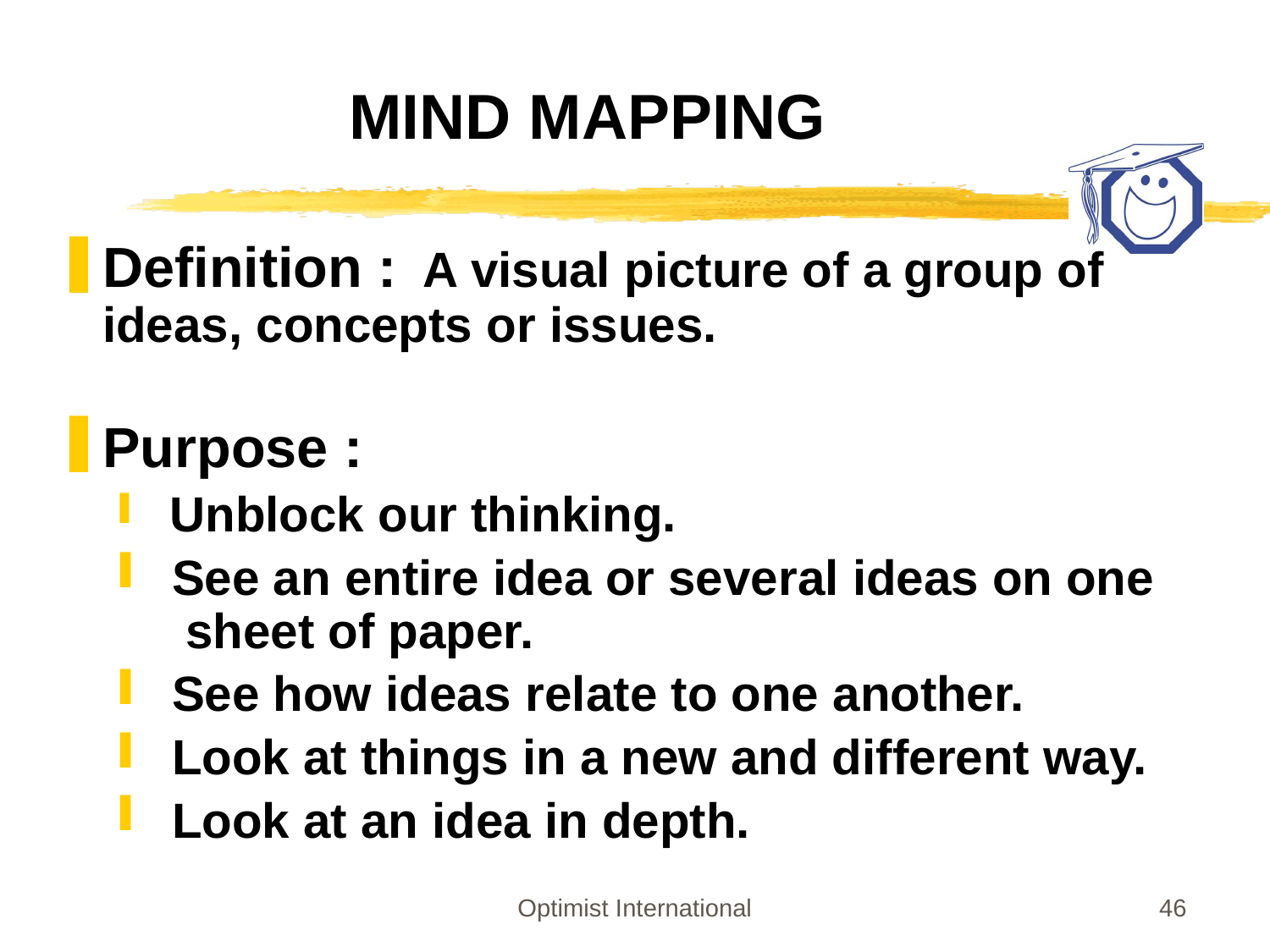

# MIND MAPPING
Definition :  A visual picture of a group of ideas, concepts or issues.

Purpose :
 Unblock our thinking.
 See an entire idea or several ideas on one
  sheet of paper.
 See how ideas relate to one another.
 Look at things in a new and different way.
 Look at an idea in depth.
Optimist International
46